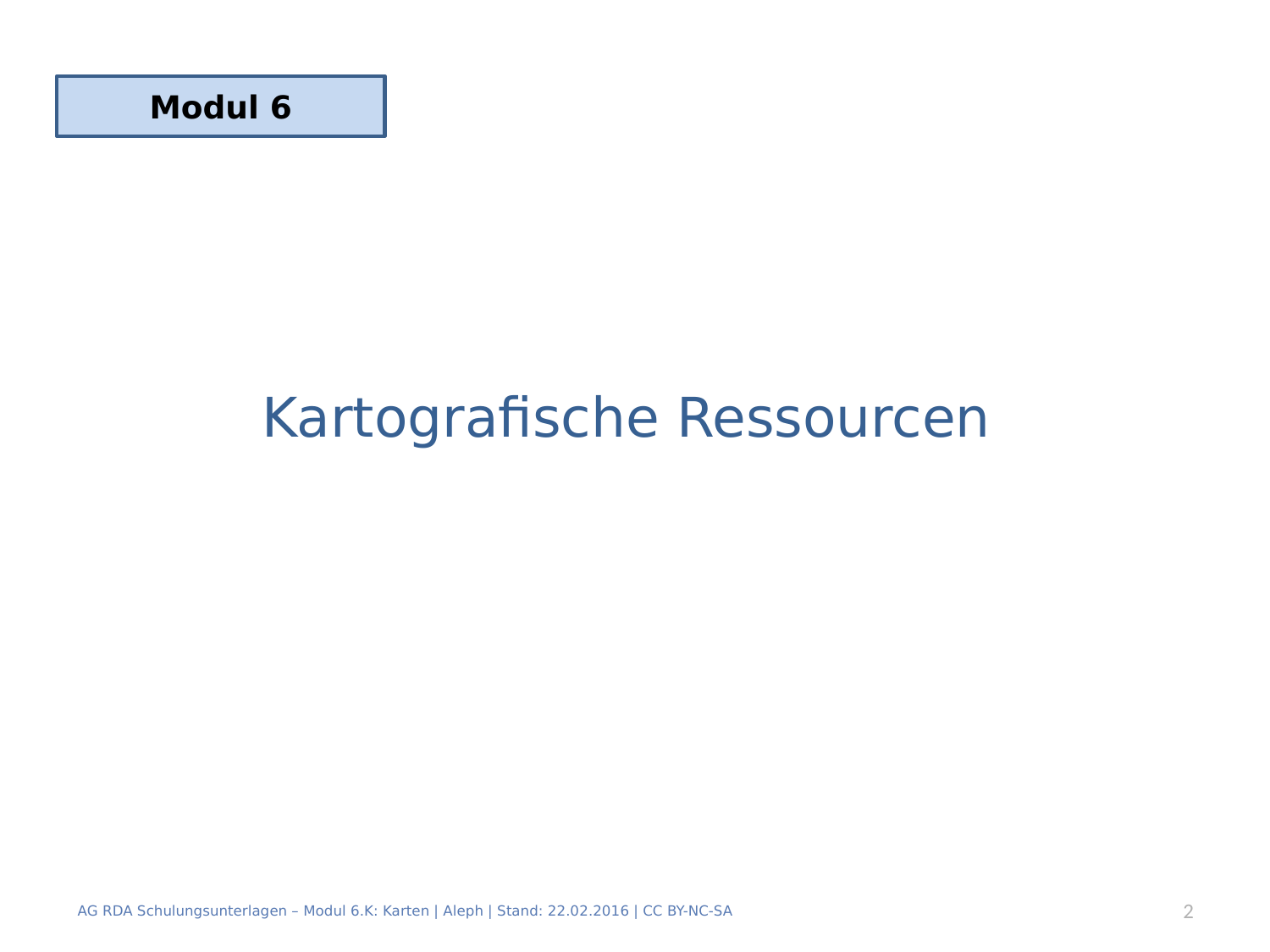

Modul 6
# Kartografische Ressourcen
AG RDA Schulungsunterlagen – Modul 6.K: Karten | Aleph | Stand: 22.02.2016 | CC BY-NC-SA
2